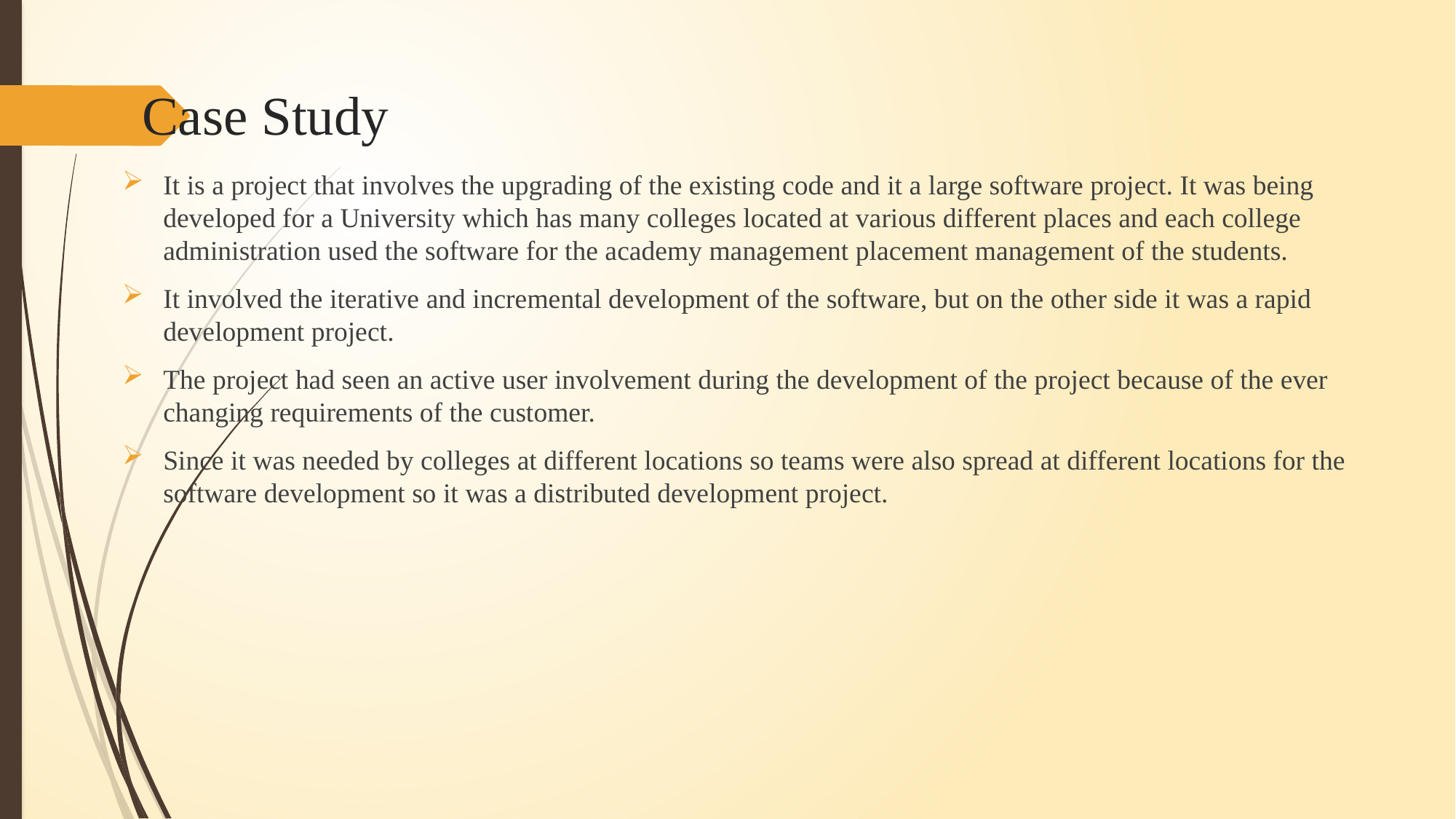

# Case Study
It is a project that involves the upgrading of the existing code and it a large software project. It was being developed for a University which has many colleges located at various different places and each college administration used the software for the academy management placement management of the students.
It involved the iterative and incremental development of the software, but on the other side it was a rapid development project.
The project had seen an active user involvement during the development of the project because of the ever changing requirements of the customer.
Since it was needed by colleges at different locations so teams were also spread at different locations for the software development so it was a distributed development project.